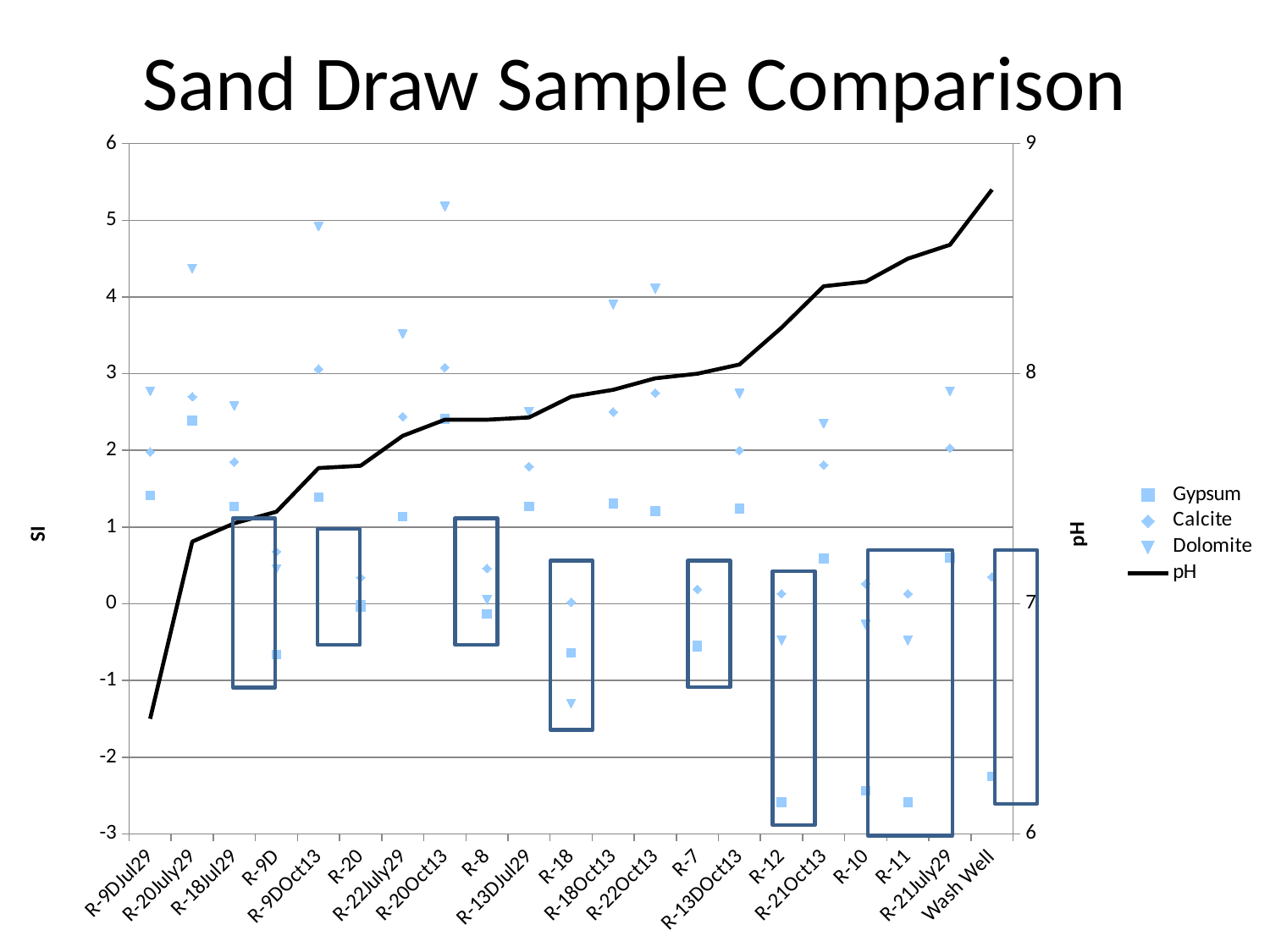

# Sand Draw Sample Comparison

### Chart

| Category |  |  |  |  |
|---|---|---|---|---|
| R-9DJul29 | 1.41 | 1.9800000000000009 | 2.77 | 6.5 |
| R-20July29 | 2.3899999999999997 | 2.7 | 4.37 | 7.270000000000001 |
| R-18Jul29 | 1.27 | 1.85 | 2.58 | 7.35 |
| R-9D | -0.6600000000000006 | 0.68 | 0.45 | 7.4 |
| R-9DOct13 | 1.3900000000000001 | 3.06 | 4.92 | 7.59 |
| R-20 | -0.04000000000000002 | 0.34 | -0.010000000000000005 | 7.6 |
| R-22July29 | 1.139999999999999 | 2.44 | 3.52 | 7.73 |
| R-20Oct13 | 2.4099999999999997 | 3.08 | 5.18 | 7.8 |
| R-8 | -0.13 | 0.46 | 0.05 | 7.8 |
| R-13DJul29 | 1.27 | 1.79 | 2.5 | 7.81 |
| R-18 | -0.6400000000000005 | 0.02000000000000001 | -1.3 | 7.9 |
| R-18Oct13 | 1.31 | 2.5 | 3.9 | 7.930000000000002 |
| R-22Oct13 | 1.21 | 2.75 | 4.1099999999999985 | 7.98 |
| R-7 | -0.56 | 0.19 | -0.54 | 8.0 |
| R-13DOct13 | 1.24 | 2.0 | 2.74 | 8.040000000000001 |
| R-12 | -2.59 | 0.13 | -0.4800000000000002 | 8.200000000000001 |
| R-21Oct13 | 0.59 | 1.81 | 2.3499999999999988 | 8.38 |
| R-10 | -2.44 | 0.26 | -0.27 | 8.4 |
| R-11 | -2.59 | 0.13 | -0.4800000000000002 | 8.5 |
| R-21July29 | 0.6000000000000004 | 2.03 | 2.77 | 8.56 |
| Wash Well | -2.25 | 0.3500000000000002 | None | 8.8 |